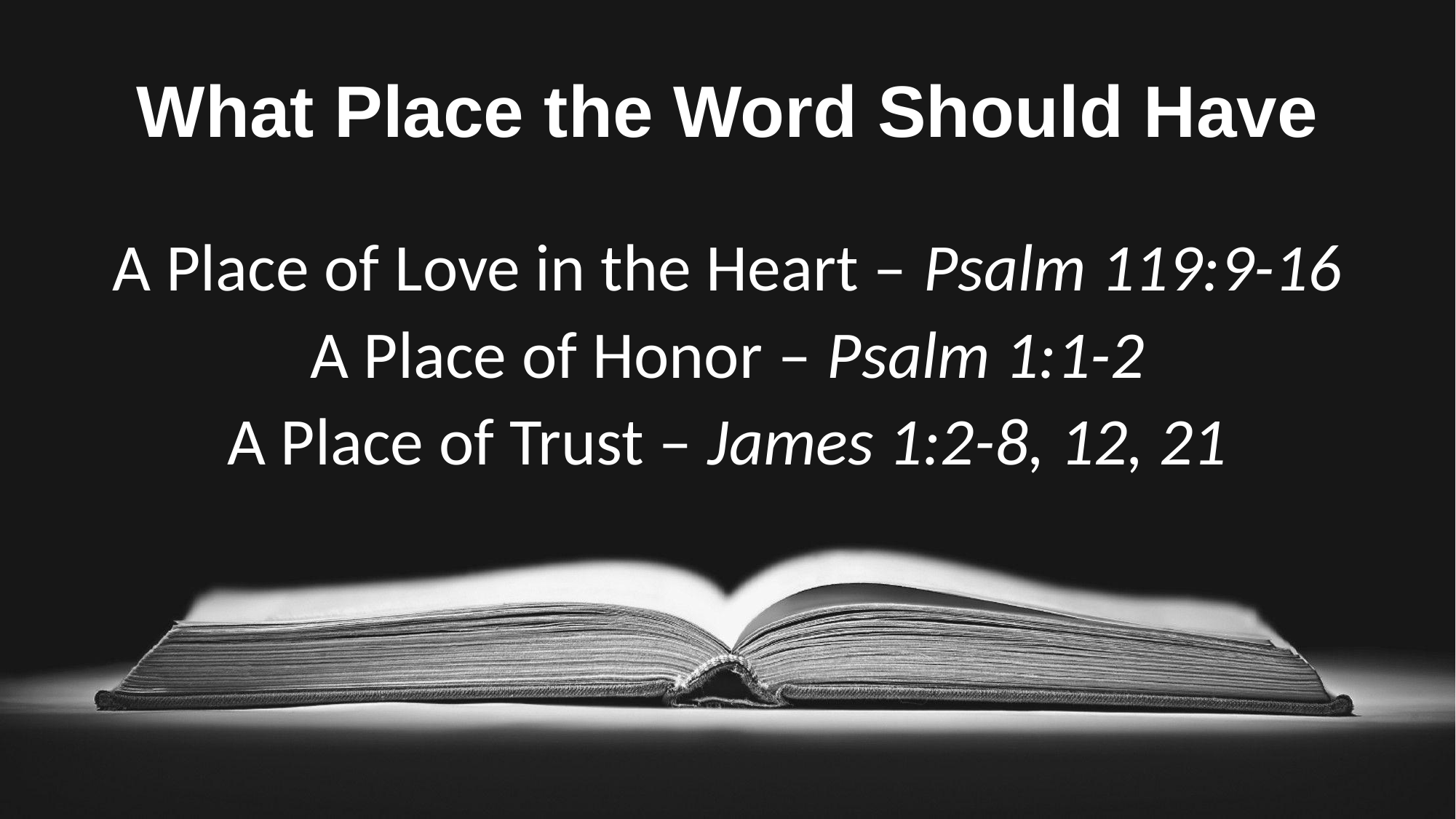

# What Place the Word Should Have

A Place of Love in the Heart – Psalm 119:9-16
A Place of Honor – Psalm 1:1-2
A Place of Trust – James 1:2-8, 12, 21